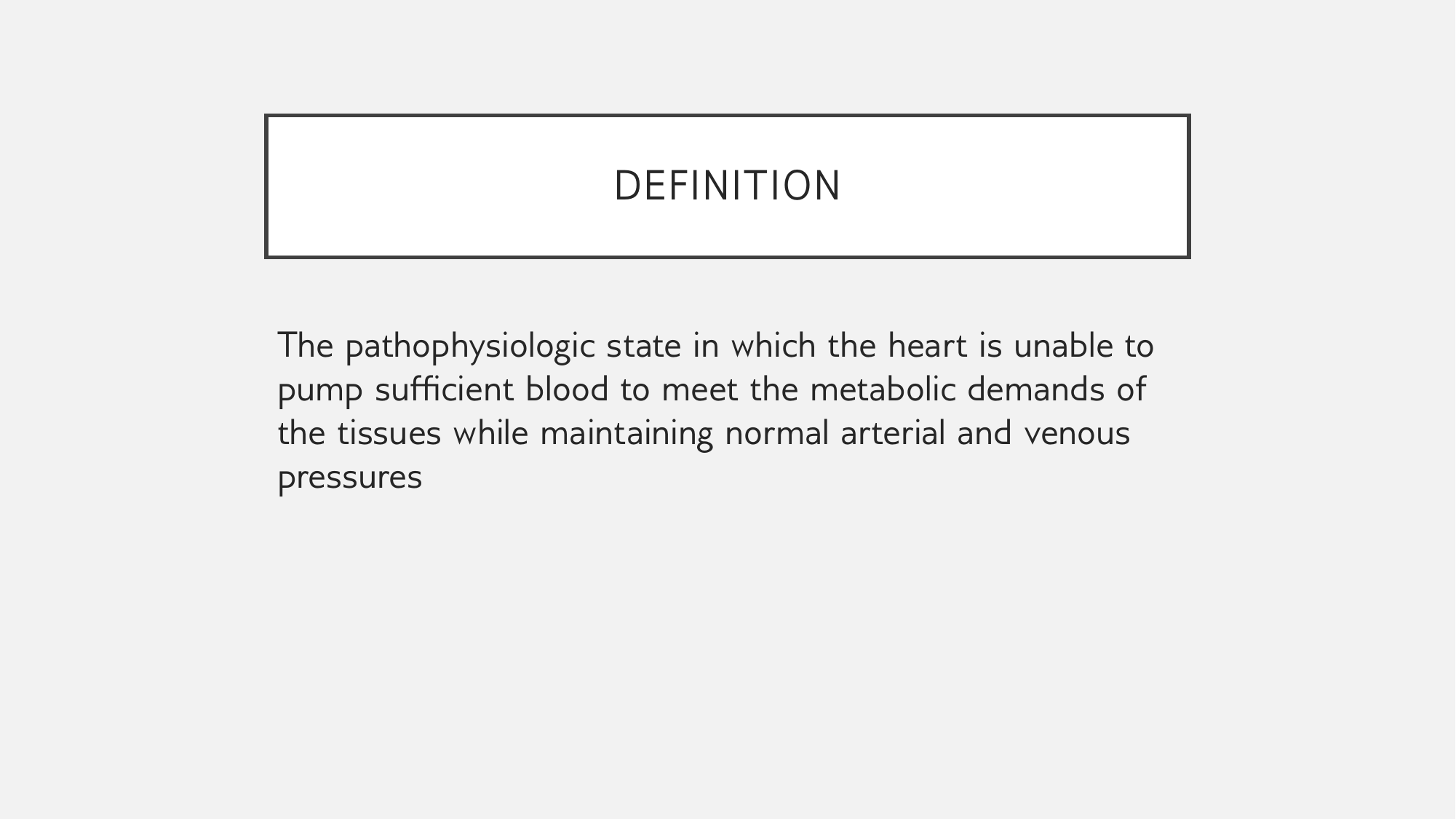

# Definition
The pathophysiologic state in which the heart is unable to pump sufficient blood to meet the metabolic demands of the tissues while maintaining normal arterial and venous pressures